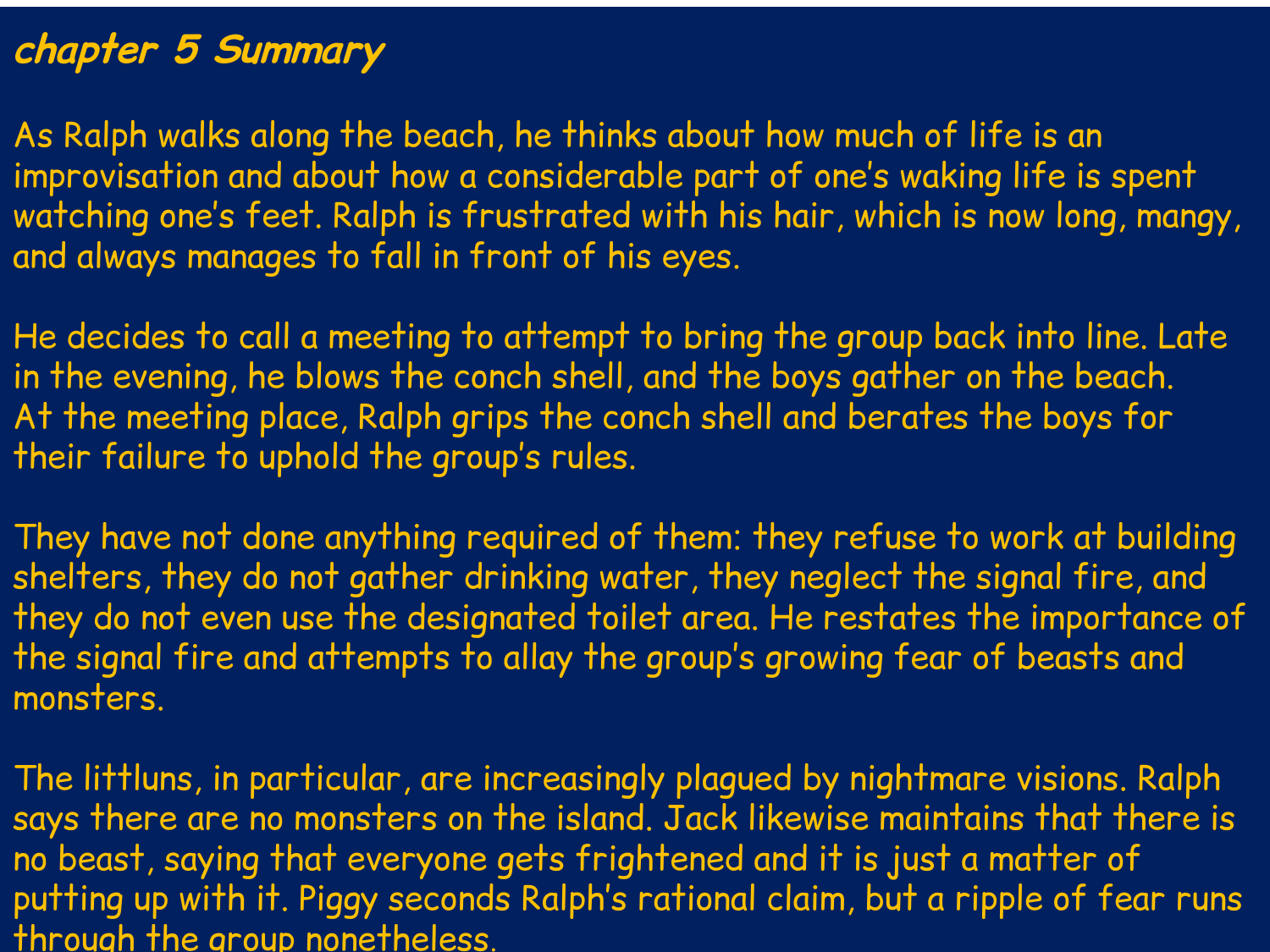

chapter 5 Summary

As Ralph walks along the beach, he thinks about how much of life is an improvisation and about how a considerable part of one’s waking life is spent watching one’s feet. Ralph is frustrated with his hair, which is now long, mangy, and always manages to fall in front of his eyes.

He decides to call a meeting to attempt to bring the group back into line. Late in the evening, he blows the conch shell, and the boys gather on the beach.
At the meeting place, Ralph grips the conch shell and berates the boys for their failure to uphold the group’s rules.

They have not done anything required of them: they refuse to work at building shelters, they do not gather drinking water, they neglect the signal fire, and they do not even use the designated toilet area. He restates the importance of the signal fire and attempts to allay the group’s growing fear of beasts and monsters.

The littluns, in particular, are increasingly plagued by nightmare visions. Ralph says there are no monsters on the island. Jack likewise maintains that there is no beast, saying that everyone gets frightened and it is just a matter of putting up with it. Piggy seconds Ralph’s rational claim, but a ripple of fear runs through the group nonetheless.